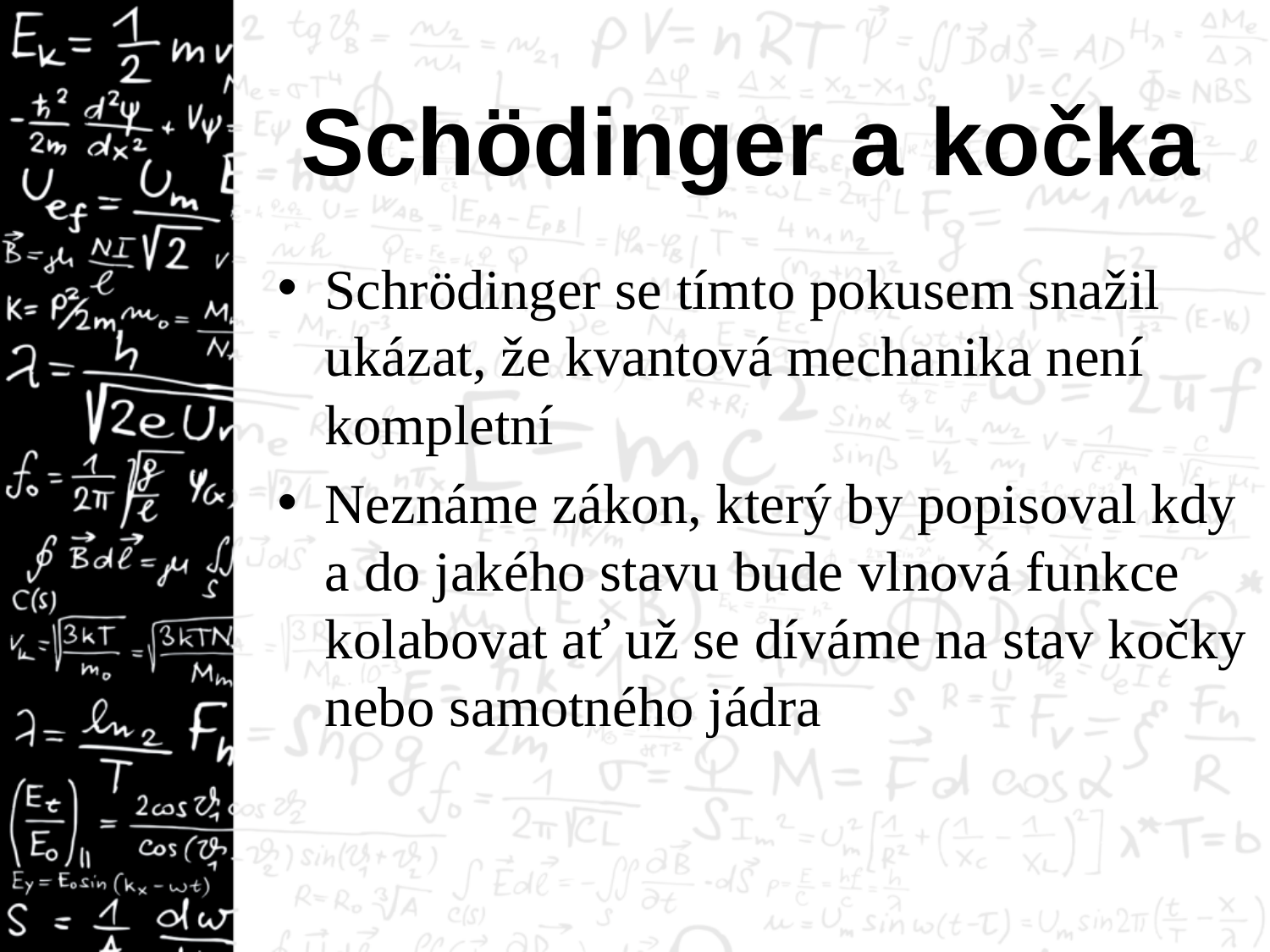

# Schödinger a kočka
Schrödinger se tímto pokusem snažil ukázat, že kvantová mechanika není kompletní
Neznáme zákon, který by popisoval kdy a do jakého stavu bude vlnová funkce kolabovat ať už se díváme na stav kočky nebo samotného jádra